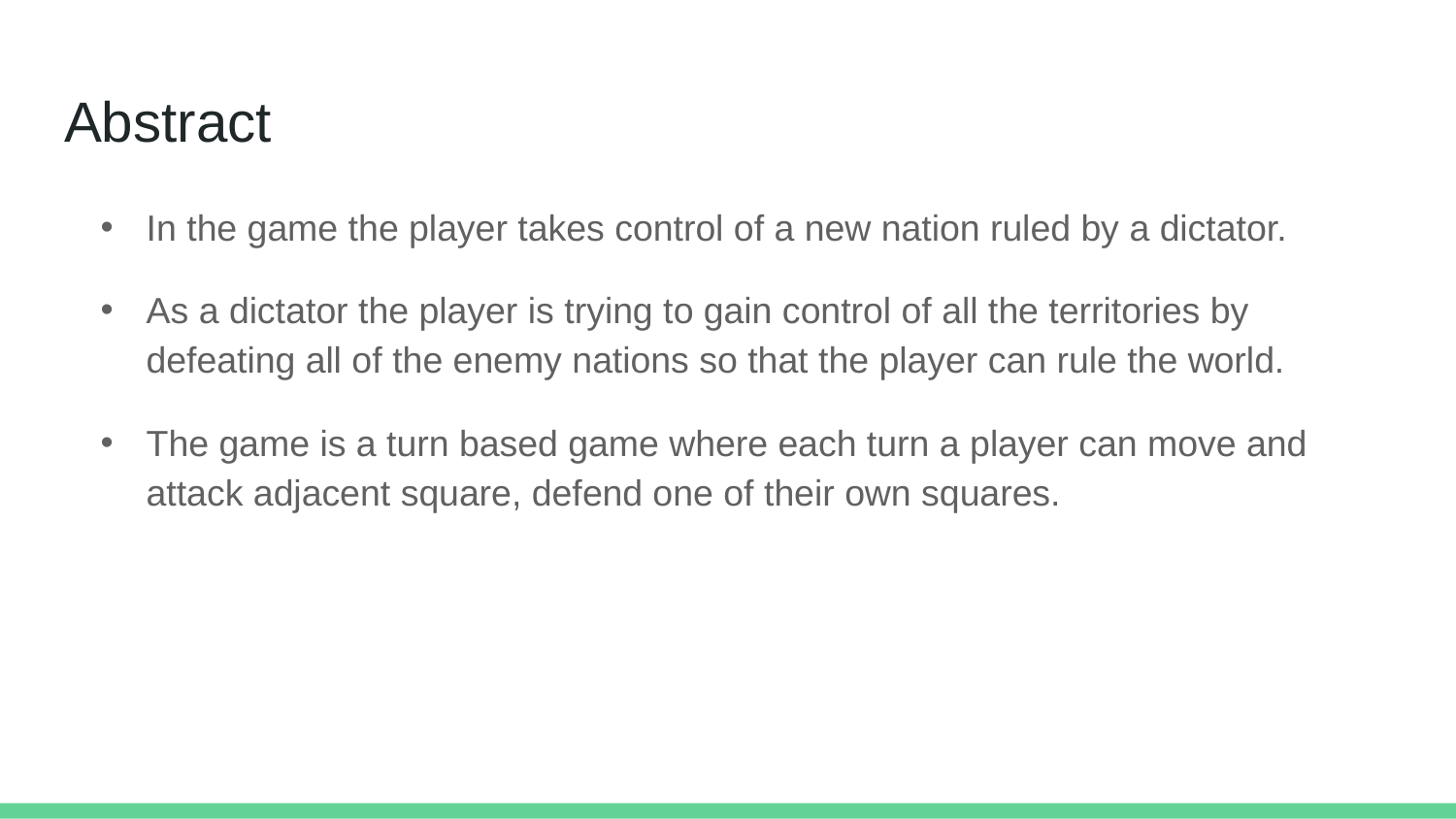

# Abstract
In the game the player takes control of a new nation ruled by a dictator.
As a dictator the player is trying to gain control of all the territories by defeating all of the enemy nations so that the player can rule the world.
The game is a turn based game where each turn a player can move and attack adjacent square, defend one of their own squares.